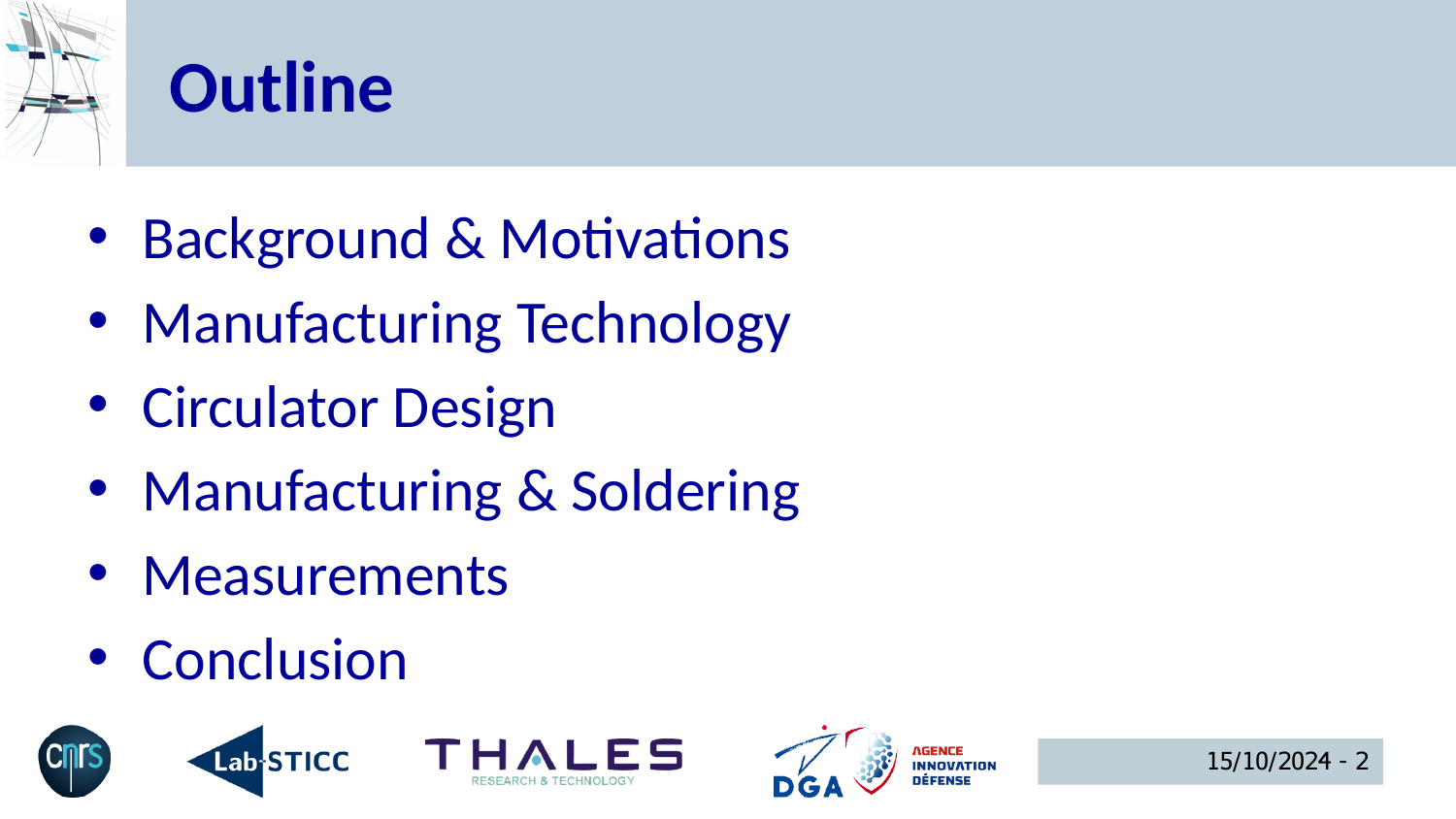

# Outline
Background & Motivations
Manufacturing Technology
Circulator Design
Manufacturing & Soldering
Measurements
Conclusion
15/10/2024 - 2